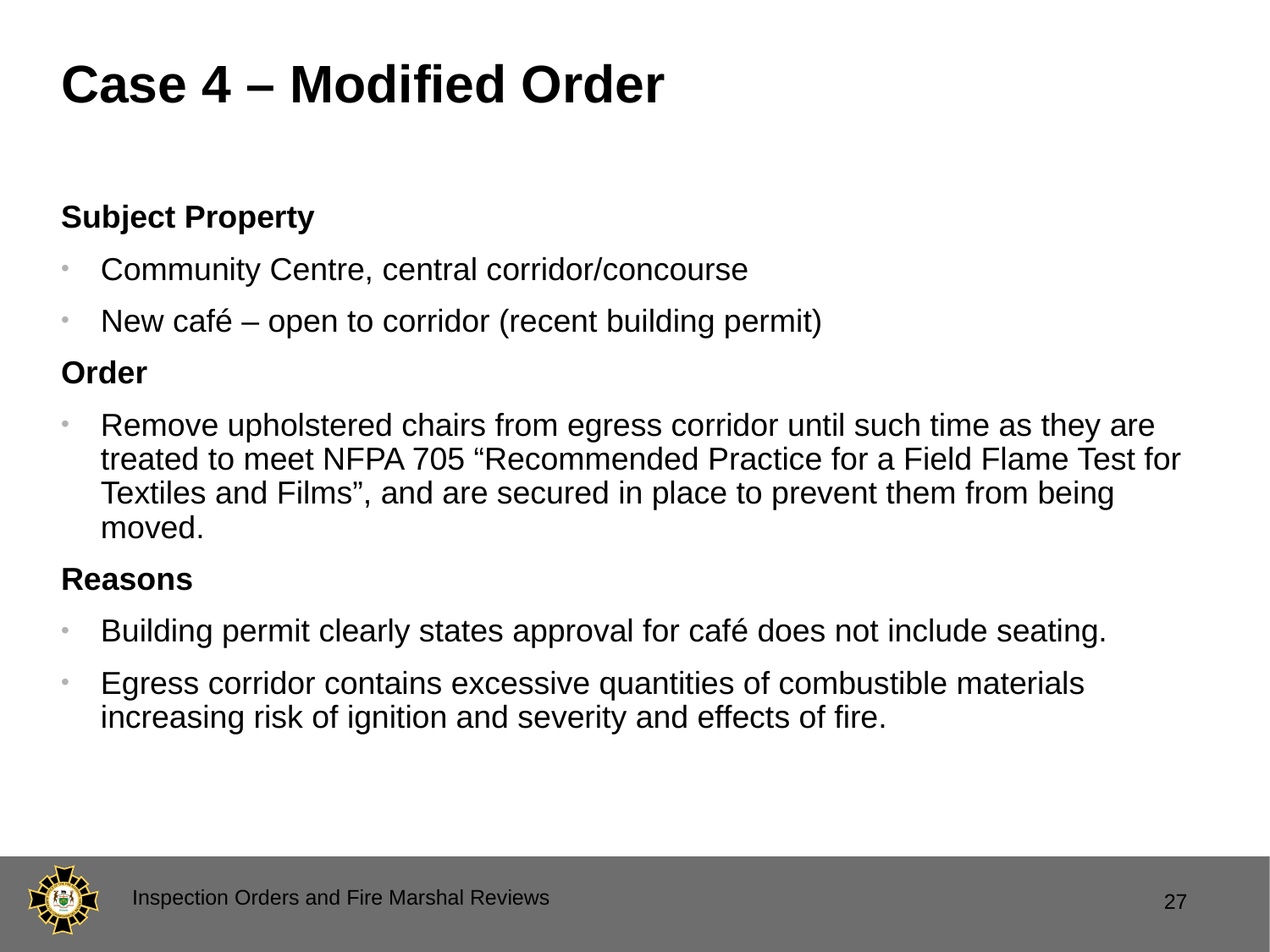

# Case 4 – Modified Order
Subject Property
Community Centre, central corridor/concourse
New café – open to corridor (recent building permit)
Order
Remove upholstered chairs from egress corridor until such time as they are treated to meet NFPA 705 “Recommended Practice for a Field Flame Test for Textiles and Films”, and are secured in place to prevent them from being moved.
Reasons
Building permit clearly states approval for café does not include seating.
Egress corridor contains excessive quantities of combustible materials increasing risk of ignition and severity and effects of fire.

Inspection Orders and Fire Marshal Reviews
27